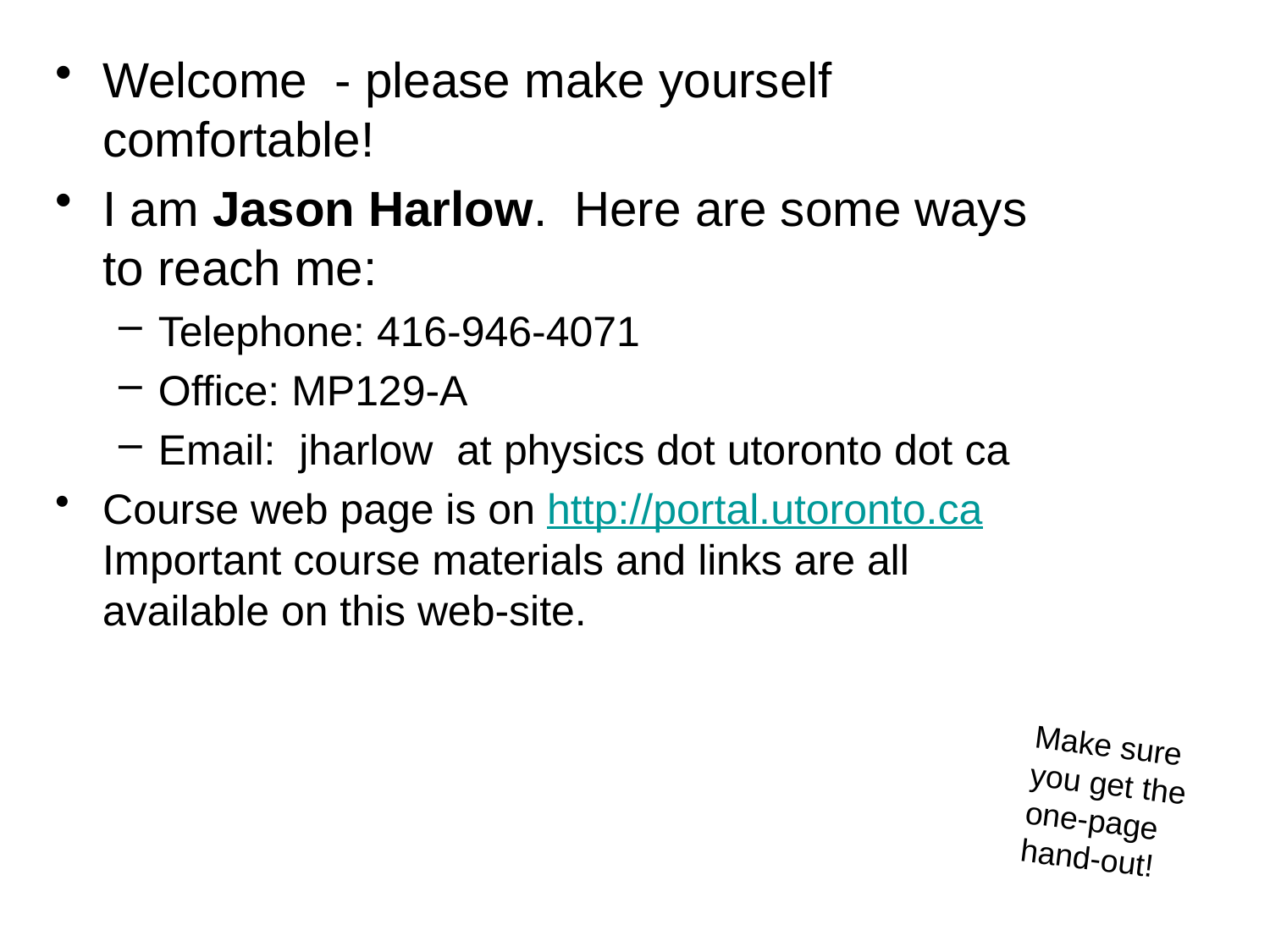

Welcome  - please make yourself comfortable!
I am Jason Harlow.  Here are some ways to reach me:
Telephone: 416-946-4071
Office: MP129-A
Email:  jharlow  at physics dot utoronto dot ca
Course web page is on http://portal.utoronto.ca Important course materials and links are all available on this web-site.
Make sure you get the one-page hand-out!